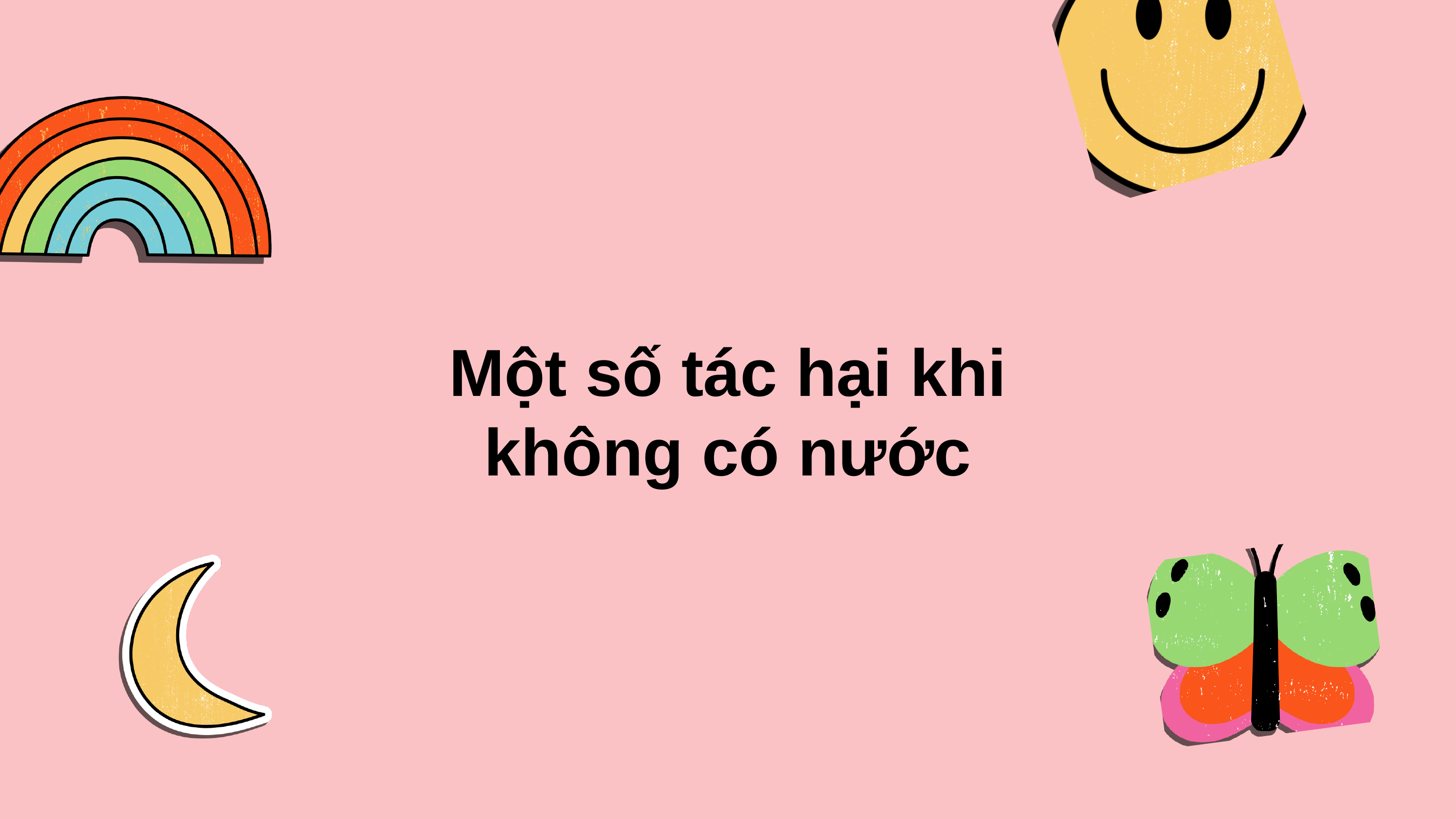

Một số tác hại khi không có nước